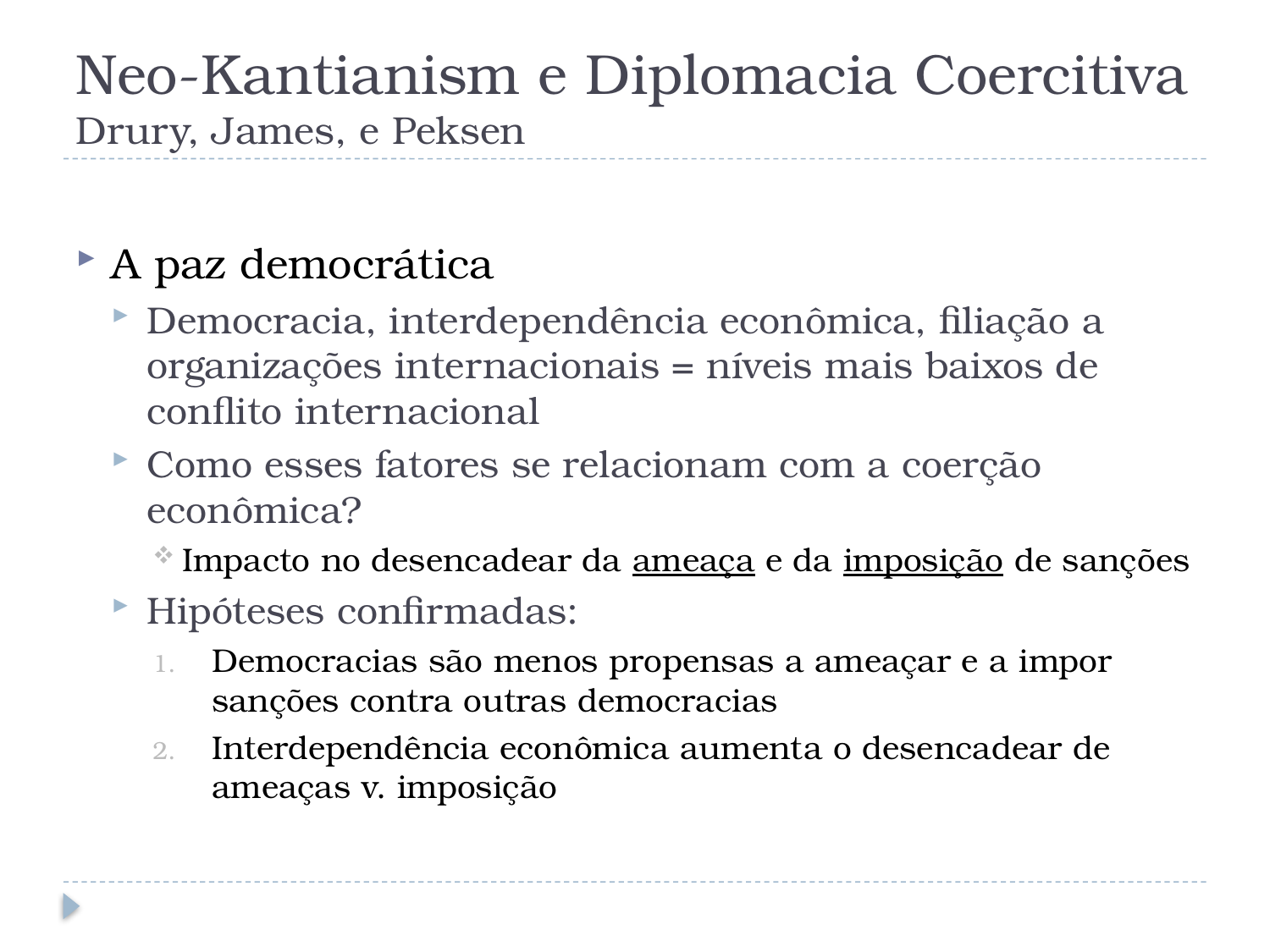

# Neo-Kantianism e Diplomacia Coercitiva Drury, James, e Peksen

A paz democrática
Democracia, interdependência econômica, filiação a organizações internacionais = níveis mais baixos de conflito internacional
Como esses fatores se relacionam com a coerção econômica?
Impacto no desencadear da ameaça e da imposição de sanções
Hipóteses confirmadas:
Democracias são menos propensas a ameaçar e a impor sanções contra outras democracias
Interdependência econômica aumenta o desencadear de ameaças v. imposição